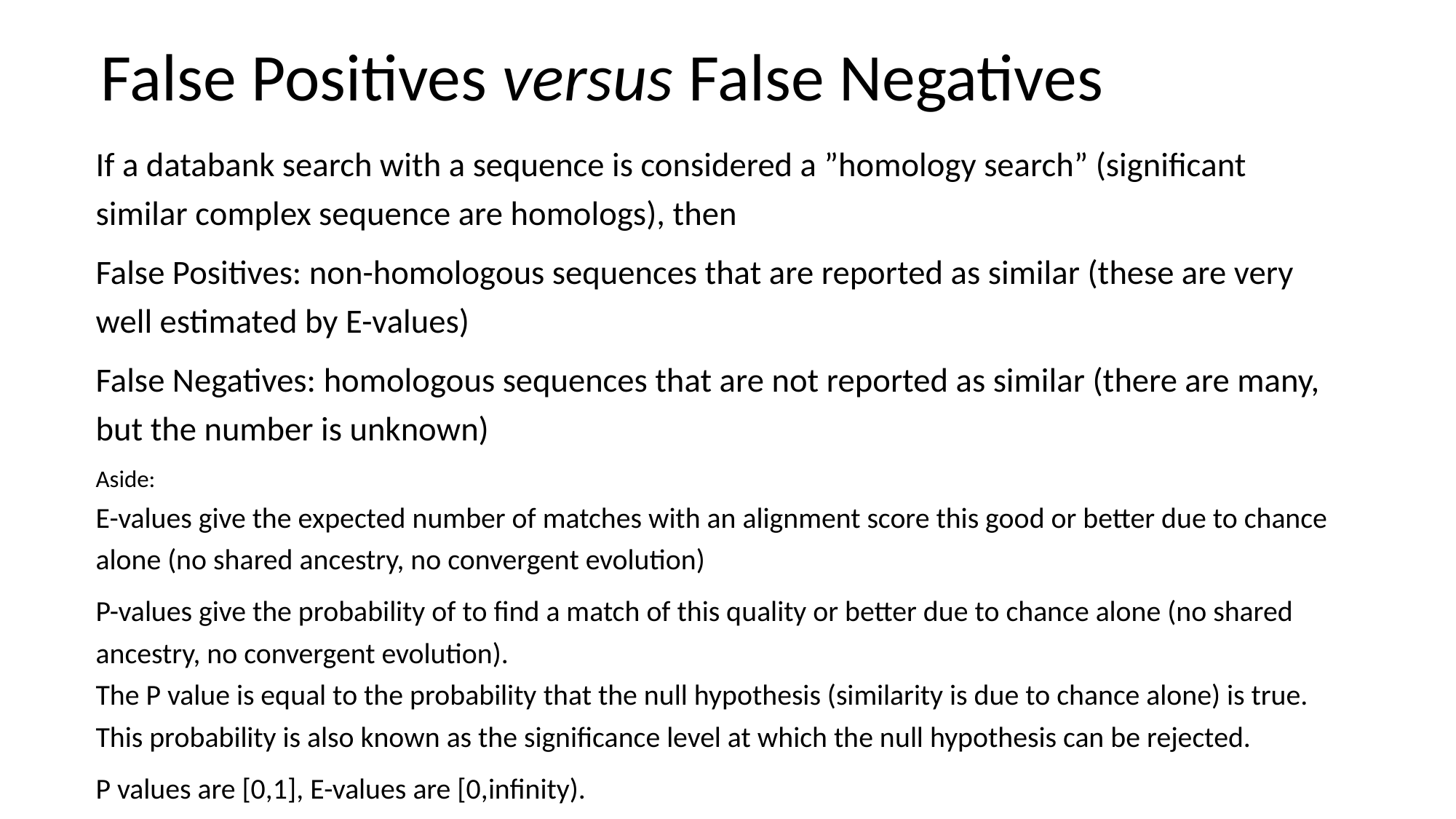

# False Positives versus False Negatives
If a databank search with a sequence is considered a ”homology search” (significant similar complex sequence are homologs), then
False Positives: non-homologous sequences that are reported as similar (these are very well estimated by E-values)
False Negatives: homologous sequences that are not reported as similar (there are many, but the number is unknown)
Aside:
E-values give the expected number of matches with an alignment score this good or better due to chance alone (no shared ancestry, no convergent evolution)
P-values give the probability of to find a match of this quality or better due to chance alone (no shared ancestry, no convergent evolution).
The P value is equal to the probability that the null hypothesis (similarity is due to chance alone) is true. This probability is also known as the significance level at which the null hypothesis can be rejected.
P values are [0,1], E-values are [0,infinity).